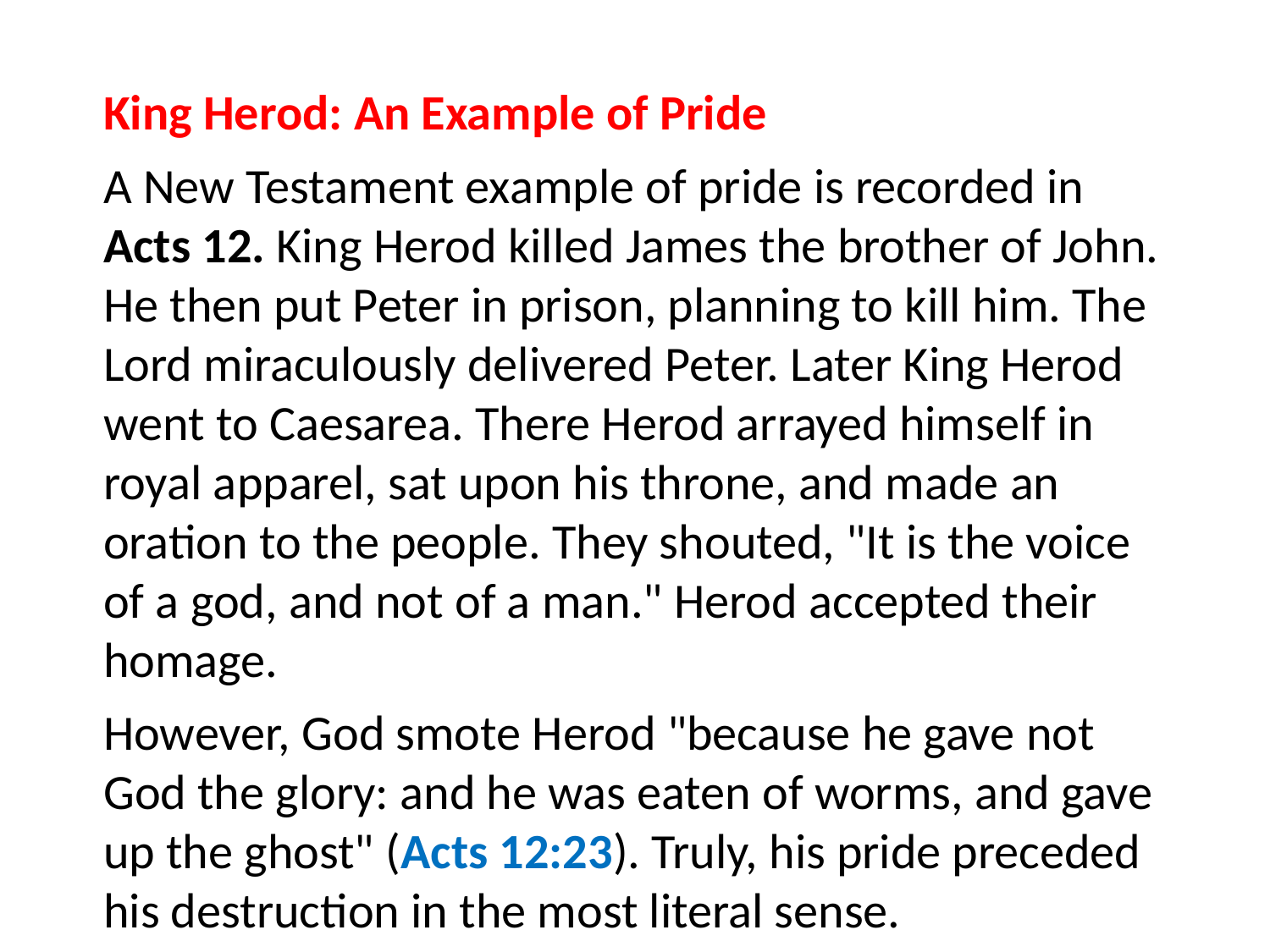

King Herod: An Example of Pride
A New Testament example of pride is recorded in Acts 12. King Herod killed James the brother of John. He then put Peter in prison, planning to kill him. The Lord miraculously delivered Peter. Later King Herod went to Caesarea. There Herod arrayed himself in royal apparel, sat upon his throne, and made an oration to the people. They shouted, "It is the voice of a god, and not of a man." Herod accepted their homage.
However, God smote Herod "because he gave not God the glory: and he was eaten of worms, and gave up the ghost" (Acts 12:23). Truly, his pride preceded his destruction in the most literal sense.